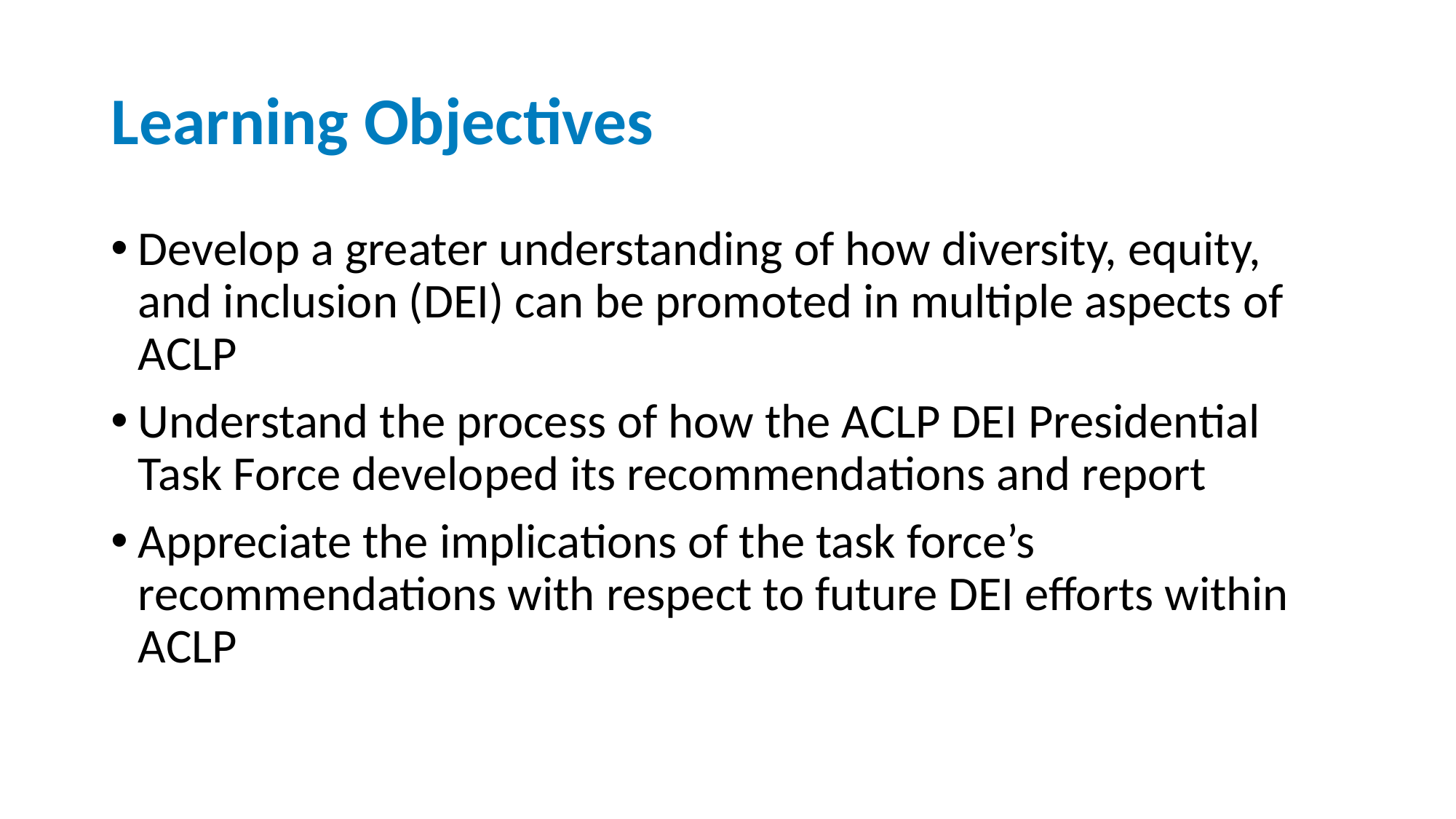

# Learning Objectives
Develop a greater understanding of how diversity, equity, and inclusion (DEI) can be promoted in multiple aspects of ACLP
Understand the process of how the ACLP DEI Presidential Task Force developed its recommendations and report
Appreciate the implications of the task force’s recommendations with respect to future DEI efforts within ACLP